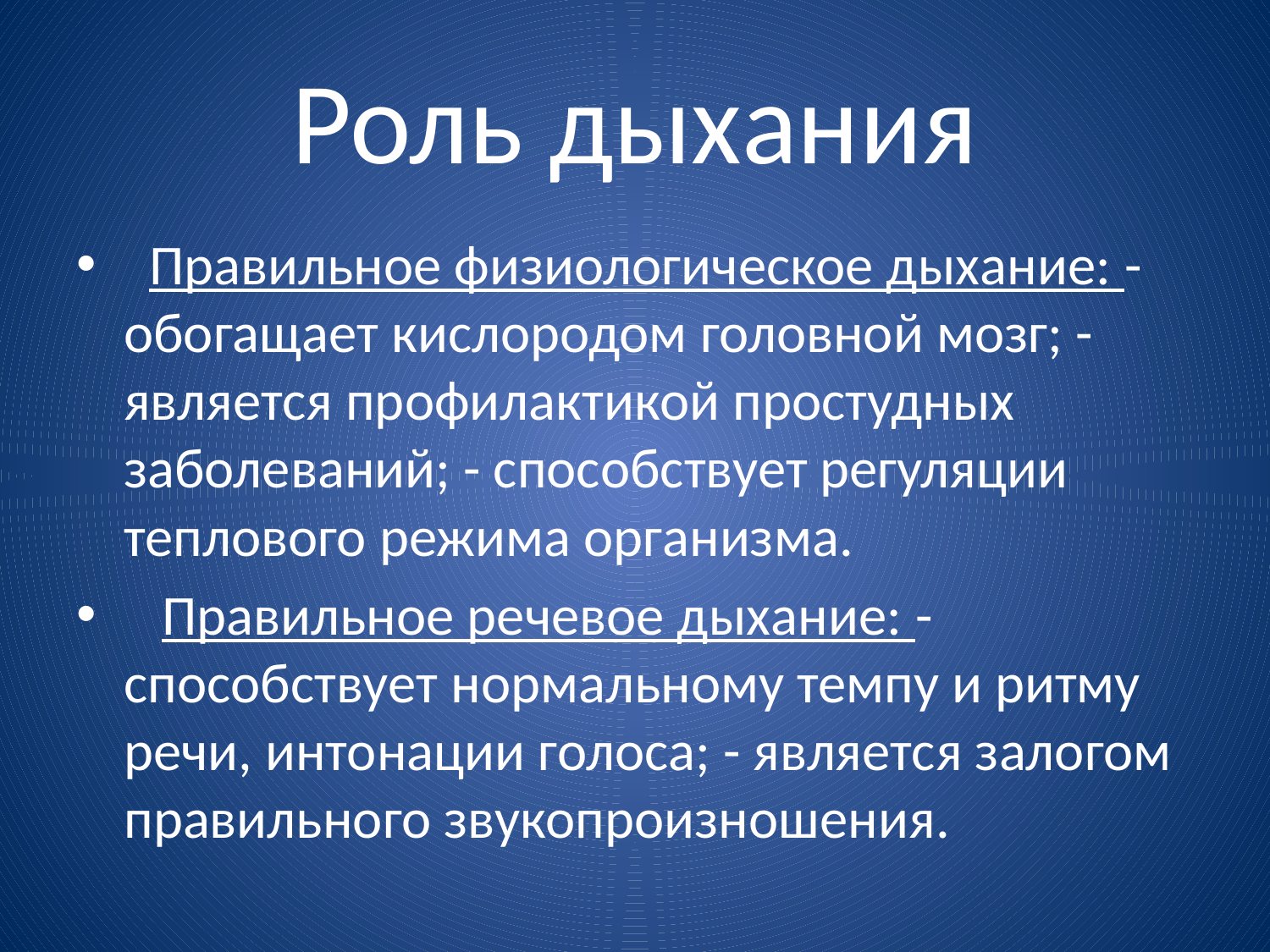

# Роль дыхания
  Правильное физиологическое дыхание: - обогащает кислородом головной мозг; - является профилактикой простудных заболеваний; - способствует регуляции теплового режима организма.
   Правильное речевое дыхание: - способствует нормальному темпу и ритму речи, интонации голоса; - является залогом правильного звукопроизношения.